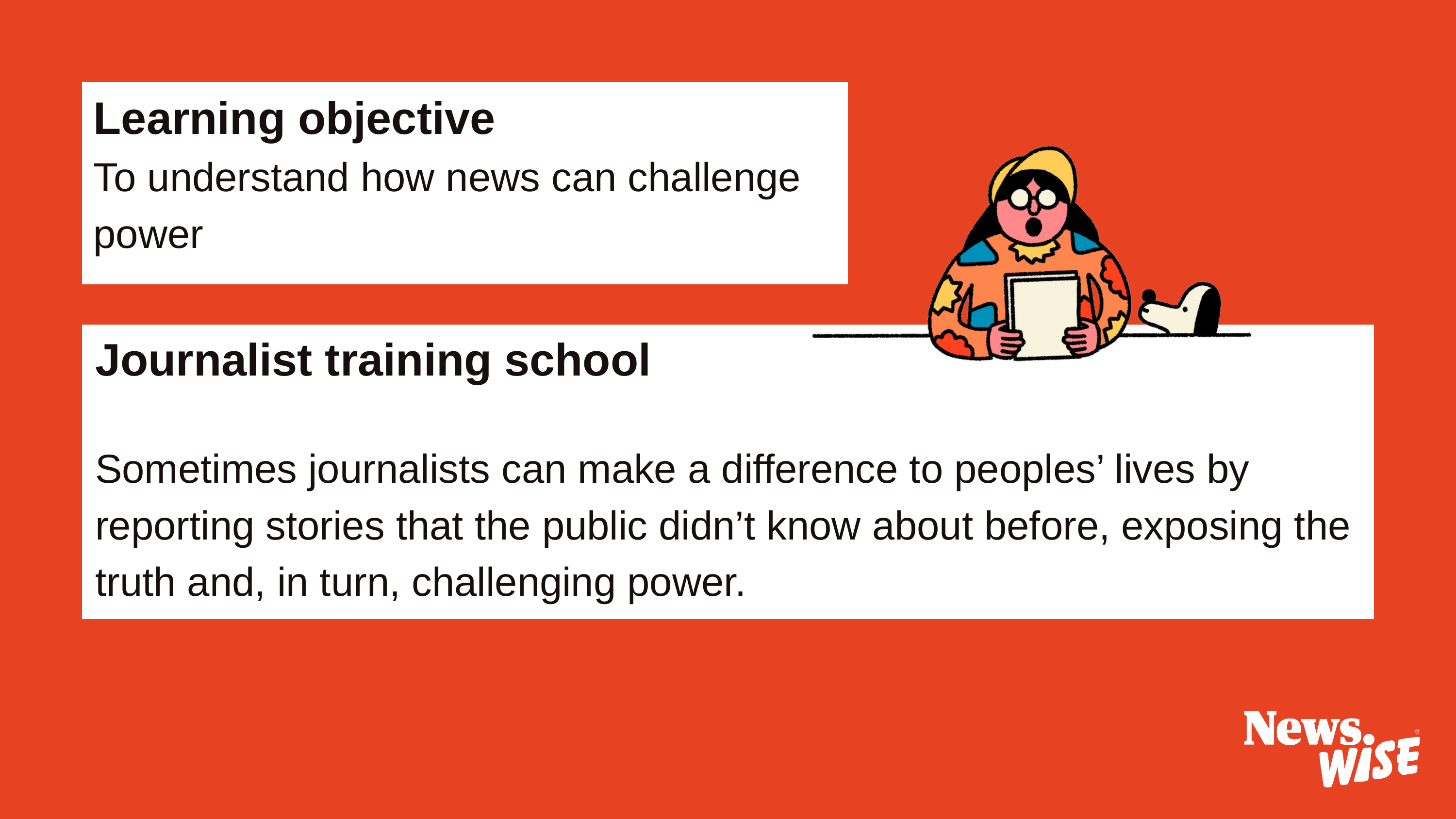

Learning objective
To understand how news can challenge
power

Journalist training school

Sometimes journalists can make a difference to peoples’ lives by reporting stories that the public didn’t know about before, exposing the truth and, in turn, challenging power.